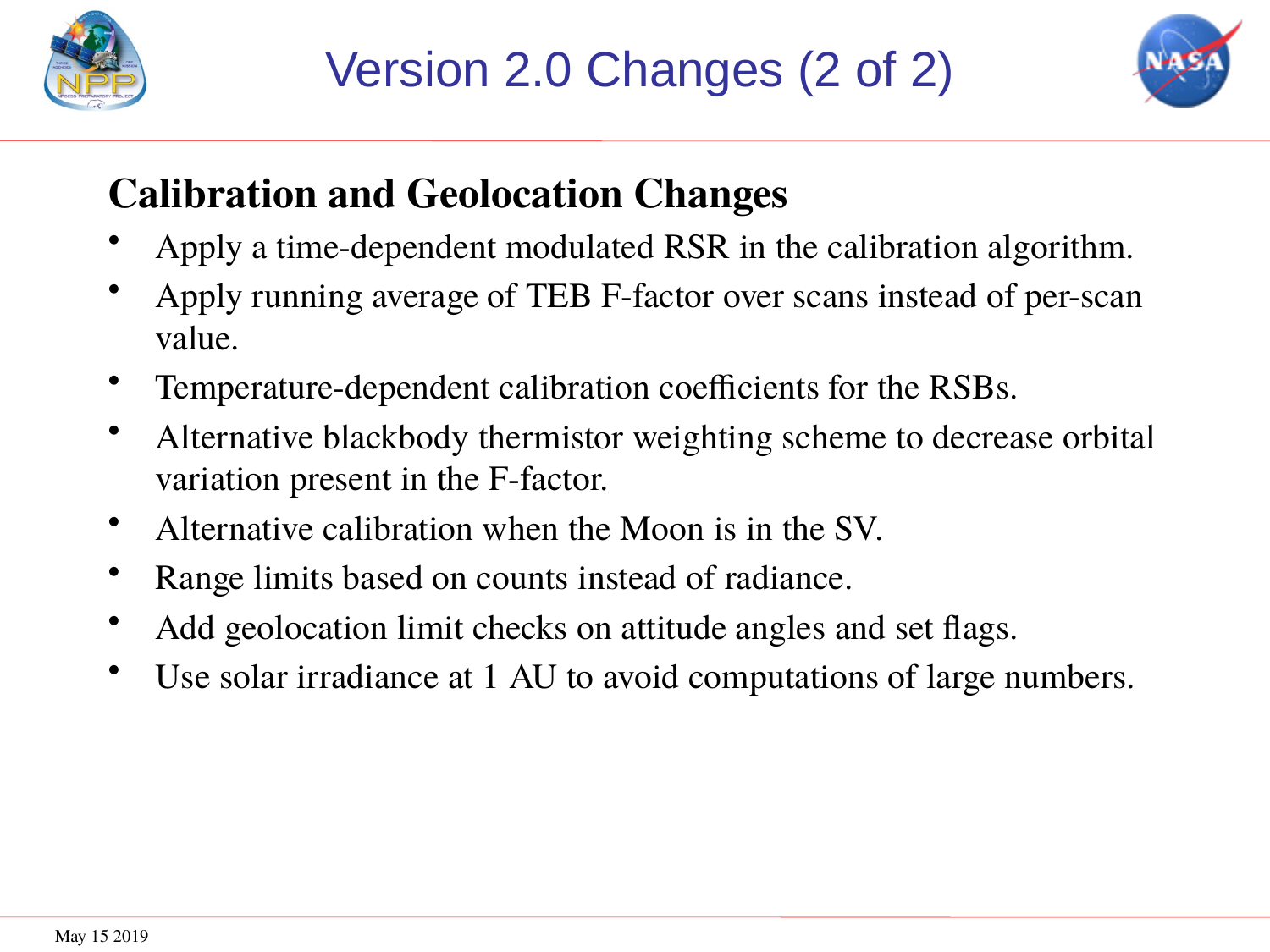

# Version 2.0 Changes (2 of 2)
Calibration and Geolocation Changes
Apply a time-dependent modulated RSR in the calibration algorithm.
Apply running average of TEB F-factor over scans instead of per-scan value.
Temperature-dependent calibration coefficients for the RSBs.
Alternative blackbody thermistor weighting scheme to decrease orbital variation present in the F-factor.
Alternative calibration when the Moon is in the SV.
Range limits based on counts instead of radiance.
Add geolocation limit checks on attitude angles and set flags.
Use solar irradiance at 1 AU to avoid computations of large numbers.